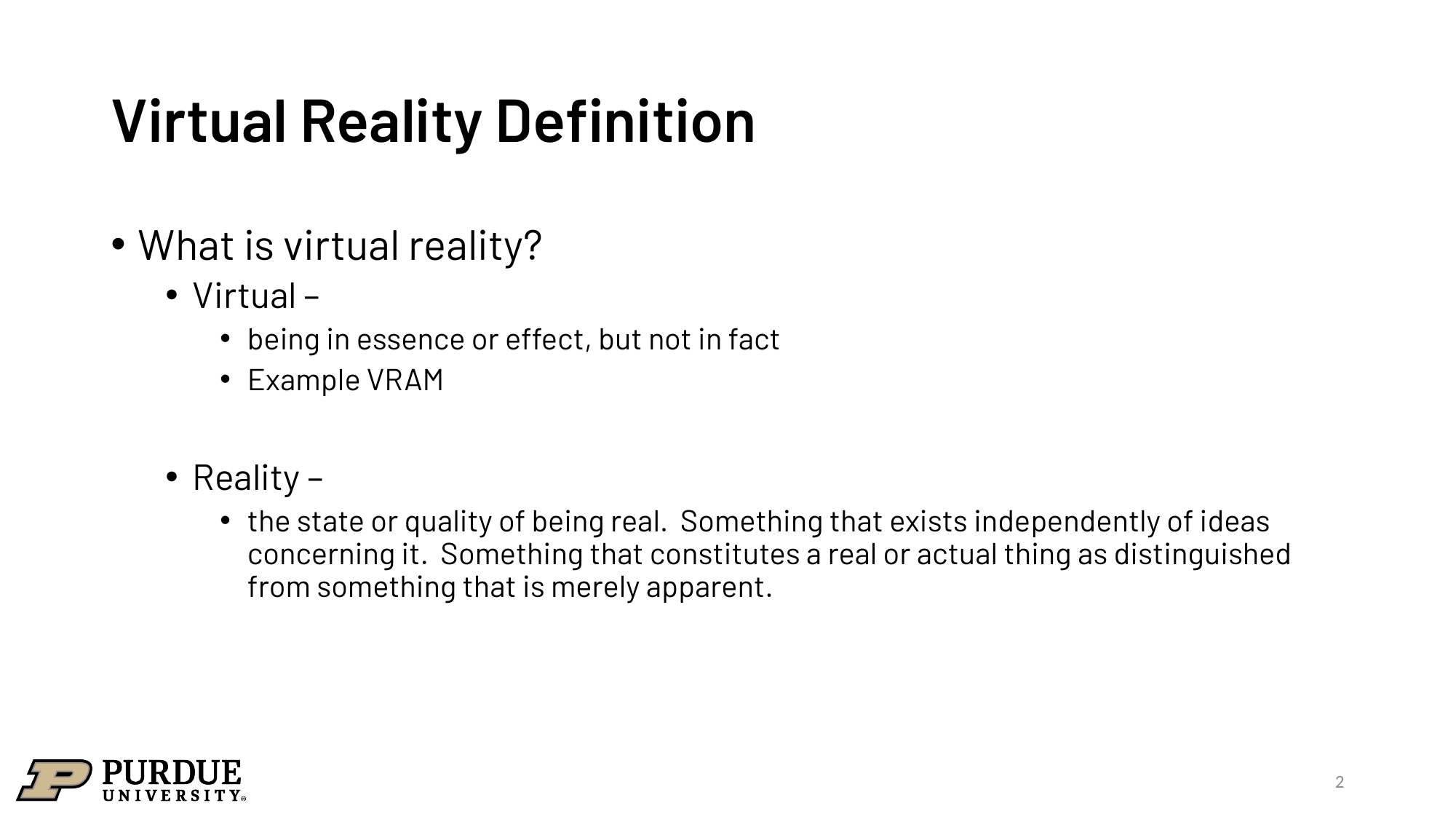

# Virtual Reality Definition
What is virtual reality?
Virtual –
being in essence or effect, but not in fact
Example VRAM

Reality –
the state or quality of being real.  Something that exists independently of ideas concerning it.  Something that constitutes a real or actual thing as distinguished from something that is merely apparent.
2